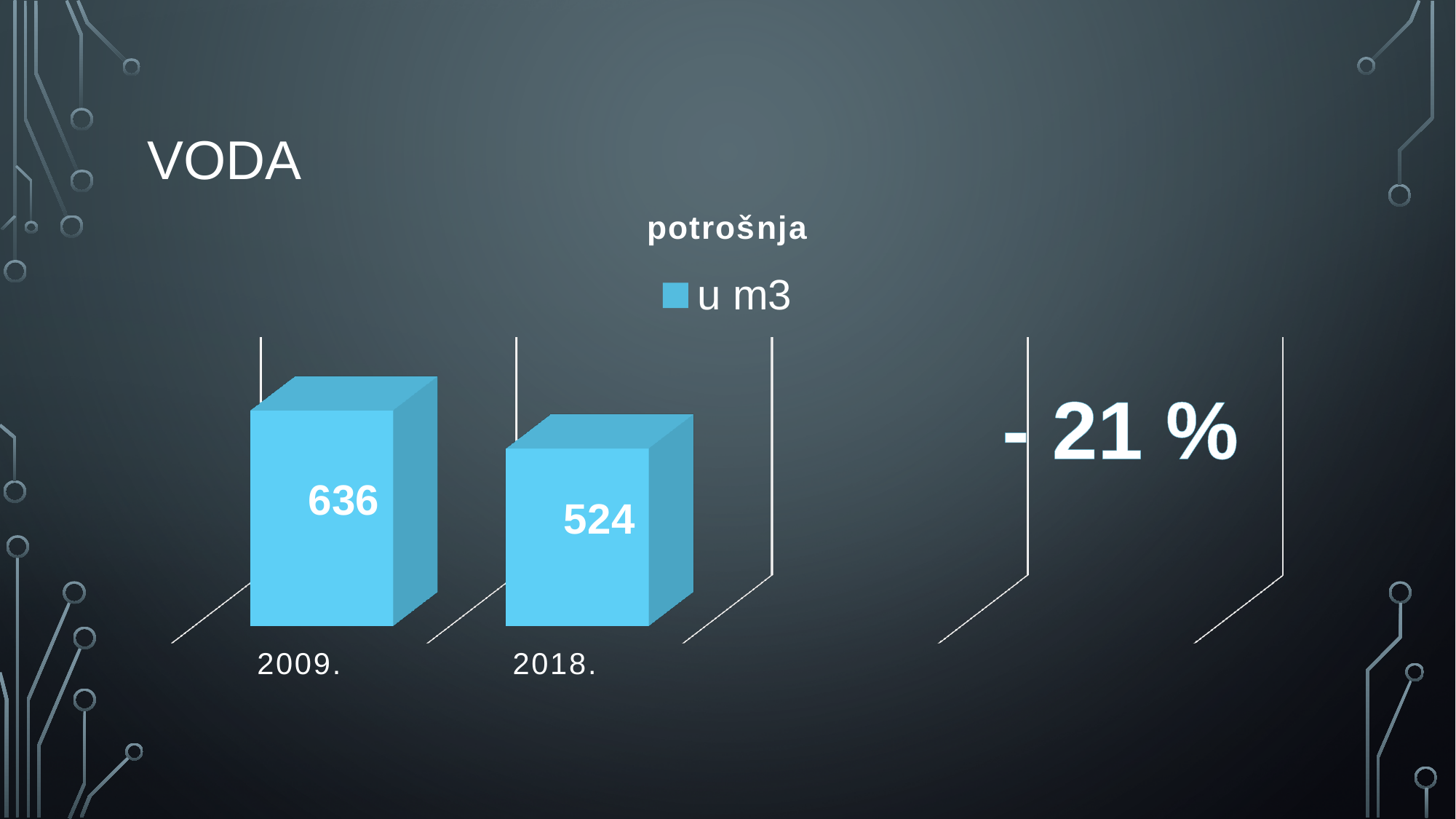

# voda

[unsupported chart]

- 21 %